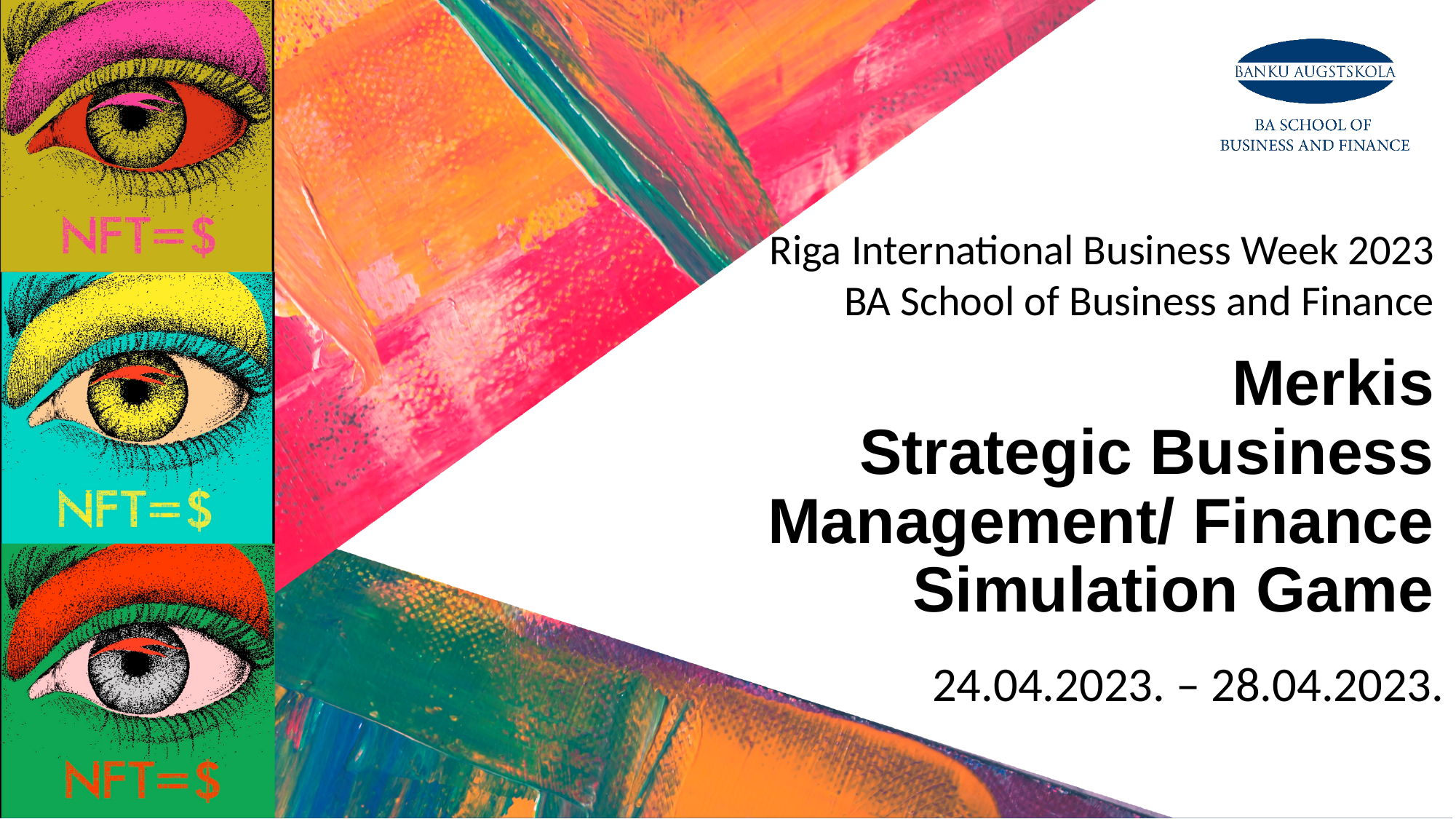

Riga International Business Week 2023
BA School of Business and Finance
# Merkis Strategic Business Management/ Finance Simulation Game
24.04.2023. – 28.04.2023.